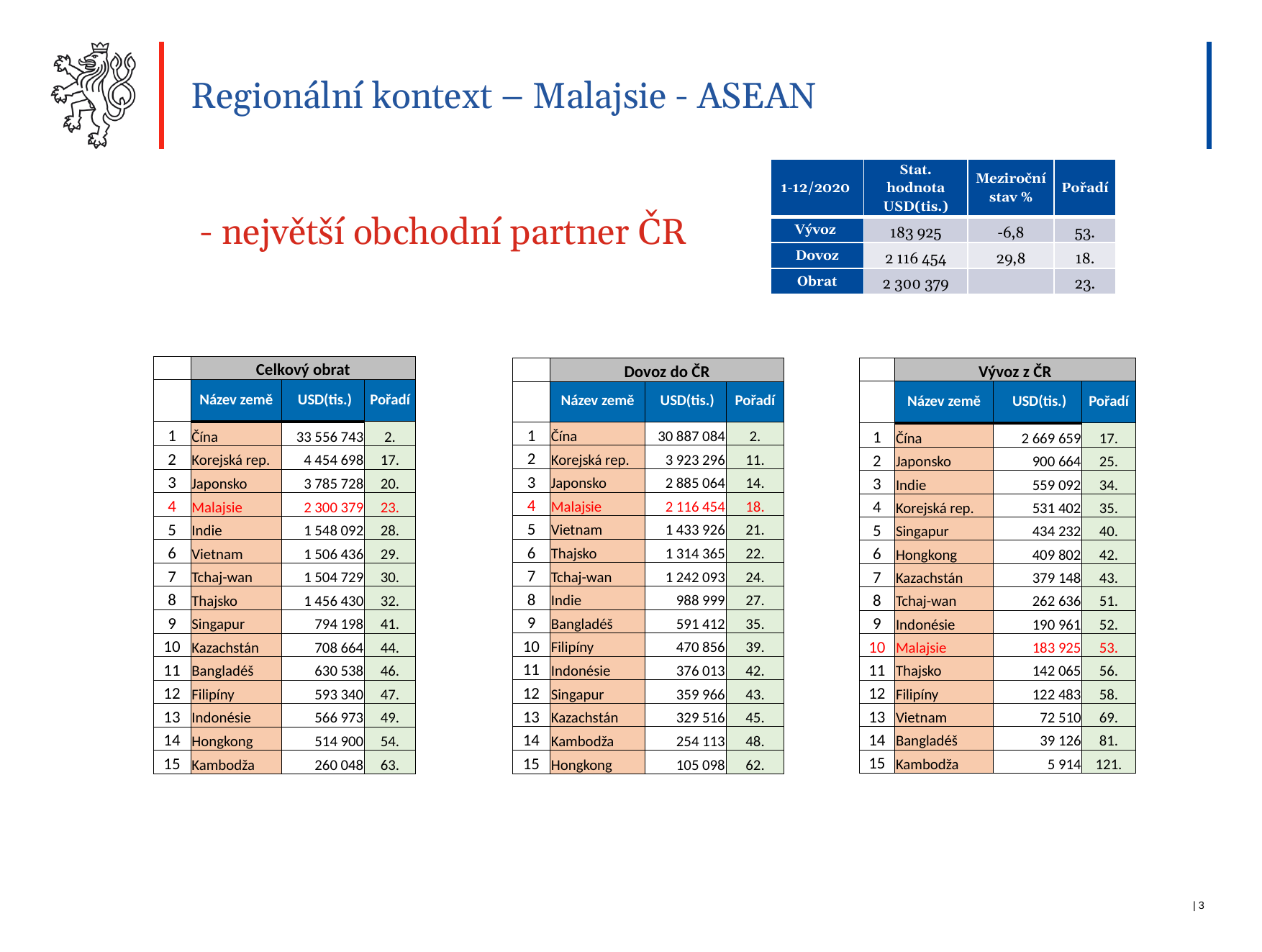

Regionální kontext – Malajsie - ASEAN
| 1-12/2020 | Stat. hodnota USD(tis.) | Meziroční stav % | Pořadí |
| --- | --- | --- | --- |
| Vývoz | 183 925 | -6,8 | 53. |
| Dovoz | 2 116 454 | 29,8 | 18. |
| Obrat | 2 300 379 |  | 23. |
 - největší obchodní partner ČR
|  | Celkový obrat |  |  |
| --- | --- | --- | --- |
|  | Název země | USD(tis.) | Pořadí |
| 1 | Čína | 33 556 743 | 2. |
| 2 | Korejská rep. | 4 454 698 | 17. |
| 3 | Japonsko | 3 785 728 | 20. |
| 4 | Malajsie | 2 300 379 | 23. |
| 5 | Indie | 1 548 092 | 28. |
| 6 | Vietnam | 1 506 436 | 29. |
| 7 | Tchaj-wan | 1 504 729 | 30. |
| 8 | Thajsko | 1 456 430 | 32. |
| 9 | Singapur | 794 198 | 41. |
| 10 | Kazachstán | 708 664 | 44. |
| 11 | Bangladéš | 630 538 | 46. |
| 12 | Filipíny | 593 340 | 47. |
| 13 | Indonésie | 566 973 | 49. |
| 14 | Hongkong | 514 900 | 54. |
| 15 | Kambodža | 260 048 | 63. |
|  | Dovoz do ČR |  |  |
| --- | --- | --- | --- |
|  | Název země | USD(tis.) | Pořadí |
| 1 | Čína | 30 887 084 | 2. |
| 2 | Korejská rep. | 3 923 296 | 11. |
| 3 | Japonsko | 2 885 064 | 14. |
| 4 | Malajsie | 2 116 454 | 18. |
| 5 | Vietnam | 1 433 926 | 21. |
| 6 | Thajsko | 1 314 365 | 22. |
| 7 | Tchaj-wan | 1 242 093 | 24. |
| 8 | Indie | 988 999 | 27. |
| 9 | Bangladéš | 591 412 | 35. |
| 10 | Filipíny | 470 856 | 39. |
| 11 | Indonésie | 376 013 | 42. |
| 12 | Singapur | 359 966 | 43. |
| 13 | Kazachstán | 329 516 | 45. |
| 14 | Kambodža | 254 113 | 48. |
| 15 | Hongkong | 105 098 | 62. |
|  | Vývoz z ČR |  |  |
| --- | --- | --- | --- |
|  | Název země | USD(tis.) | Pořadí |
| 1 | Čína | 2 669 659 | 17. |
| 2 | Japonsko | 900 664 | 25. |
| 3 | Indie | 559 092 | 34. |
| 4 | Korejská rep. | 531 402 | 35. |
| 5 | Singapur | 434 232 | 40. |
| 6 | Hongkong | 409 802 | 42. |
| 7 | Kazachstán | 379 148 | 43. |
| 8 | Tchaj-wan | 262 636 | 51. |
| 9 | Indonésie | 190 961 | 52. |
| 10 | Malajsie | 183 925 | 53. |
| 11 | Thajsko | 142 065 | 56. |
| 12 | Filipíny | 122 483 | 58. |
| 13 | Vietnam | 72 510 | 69. |
| 14 | Bangladéš | 39 126 | 81. |
| 15 | Kambodža | 5 914 | 121. |